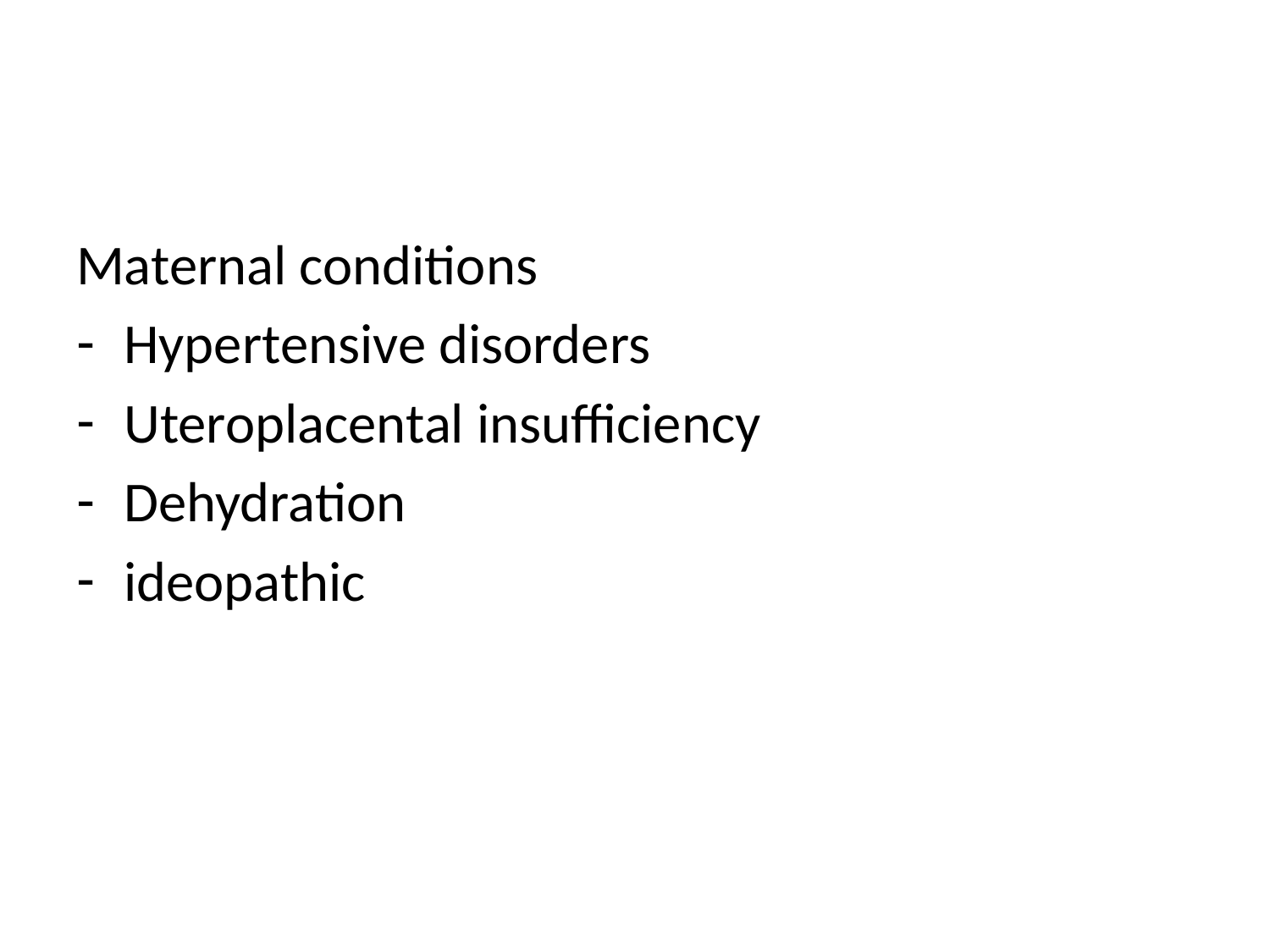

#
Maternal conditions
Hypertensive disorders
Uteroplacental insufficiency
Dehydration
ideopathic